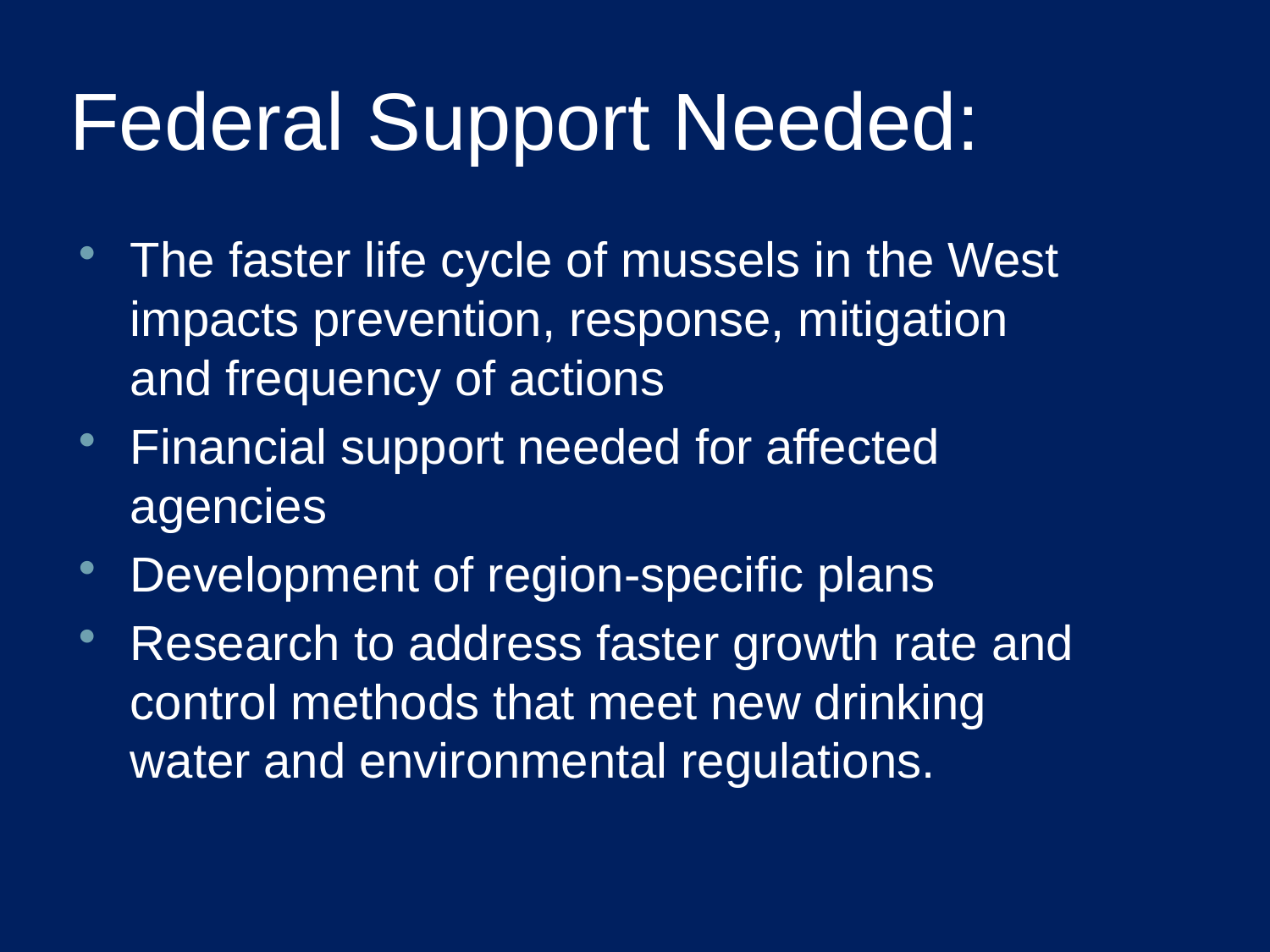

# Federal Support Needed:
The faster life cycle of mussels in the West impacts prevention, response, mitigation and frequency of actions
Financial support needed for affected agencies
Development of region-specific plans
Research to address faster growth rate and control methods that meet new drinking water and environmental regulations.